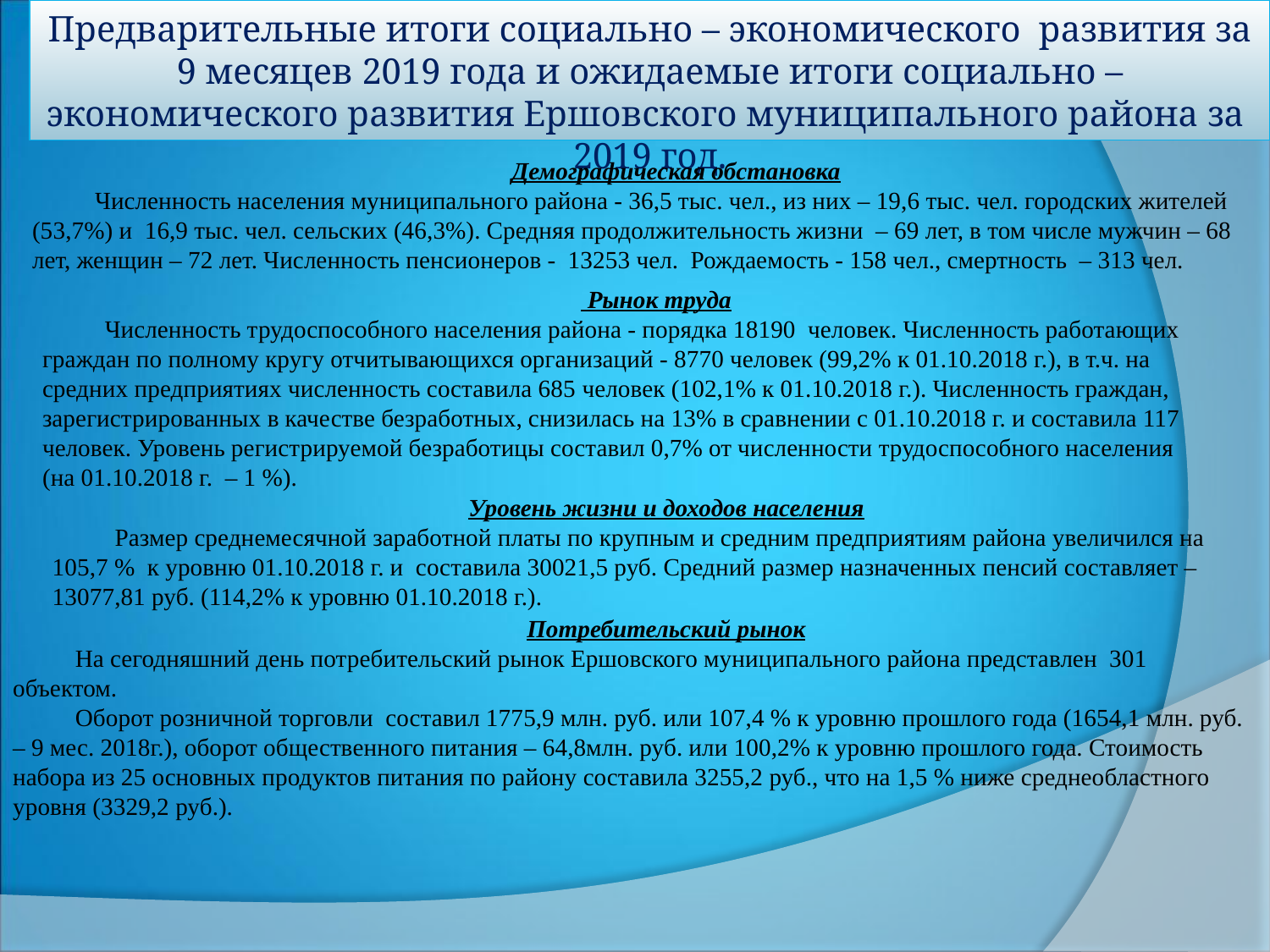

# Предварительные итоги социально – экономического  развития за 9 месяцев 2019 года и ожидаемые итоги социально – экономического развития Ершовского муниципального района за  2019 год.
Демографическая обстановка
Численность населения муниципального района - 36,5 тыс. чел., из них – 19,6 тыс. чел. городских жителей (53,7%) и  16,9 тыс. чел. сельских (46,3%). Средняя продолжительность жизни  – 69 лет, в том числе мужчин – 68 лет, женщин – 72 лет. Численность пенсионеров -  13253 чел.  Рождаемость - 158 чел., смертность  – 313 чел.
 Рынок труда
Численность трудоспособного населения района - порядка 18190  человек. Численность работающих граждан по полному кругу отчитывающихся организаций - 8770 человек (99,2% к 01.10.2018 г.), в т.ч. на средних предприятиях численность составила 685 человек (102,1% к 01.10.2018 г.). Численность граждан, зарегистрированных в качестве безработных, снизилась на 13% в сравнении с 01.10.2018 г. и составила 117 человек. Уровень регистрируемой безработицы составил 0,7% от численности трудоспособного населения (на 01.10.2018 г.  – 1 %).
Уровень жизни и доходов населения
Размер среднемесячной заработной платы по крупным и средним предприятиям района увеличился на 105,7 %  к уровню 01.10.2018 г. и  составила 30021,5 руб. Средний размер назначенных пенсий составляет – 13077,81 руб. (114,2% к уровню 01.10.2018 г.).
Потребительский рынок
На сегодняшний день потребительский рынок Ершовского муниципального района представлен  301  объектом.
Оборот розничной торговли  составил 1775,9 млн. руб. или 107,4 % к уровню прошлого года (1654,1 млн. руб. – 9 мес. 2018г.), оборот общественного питания – 64,8млн. руб. или 100,2% к уровню прошлого года. Стоимость набора из 25 основных продуктов питания по району составила 3255,2 руб., что на 1,5 % ниже среднеобластного уровня (3329,2 руб.).